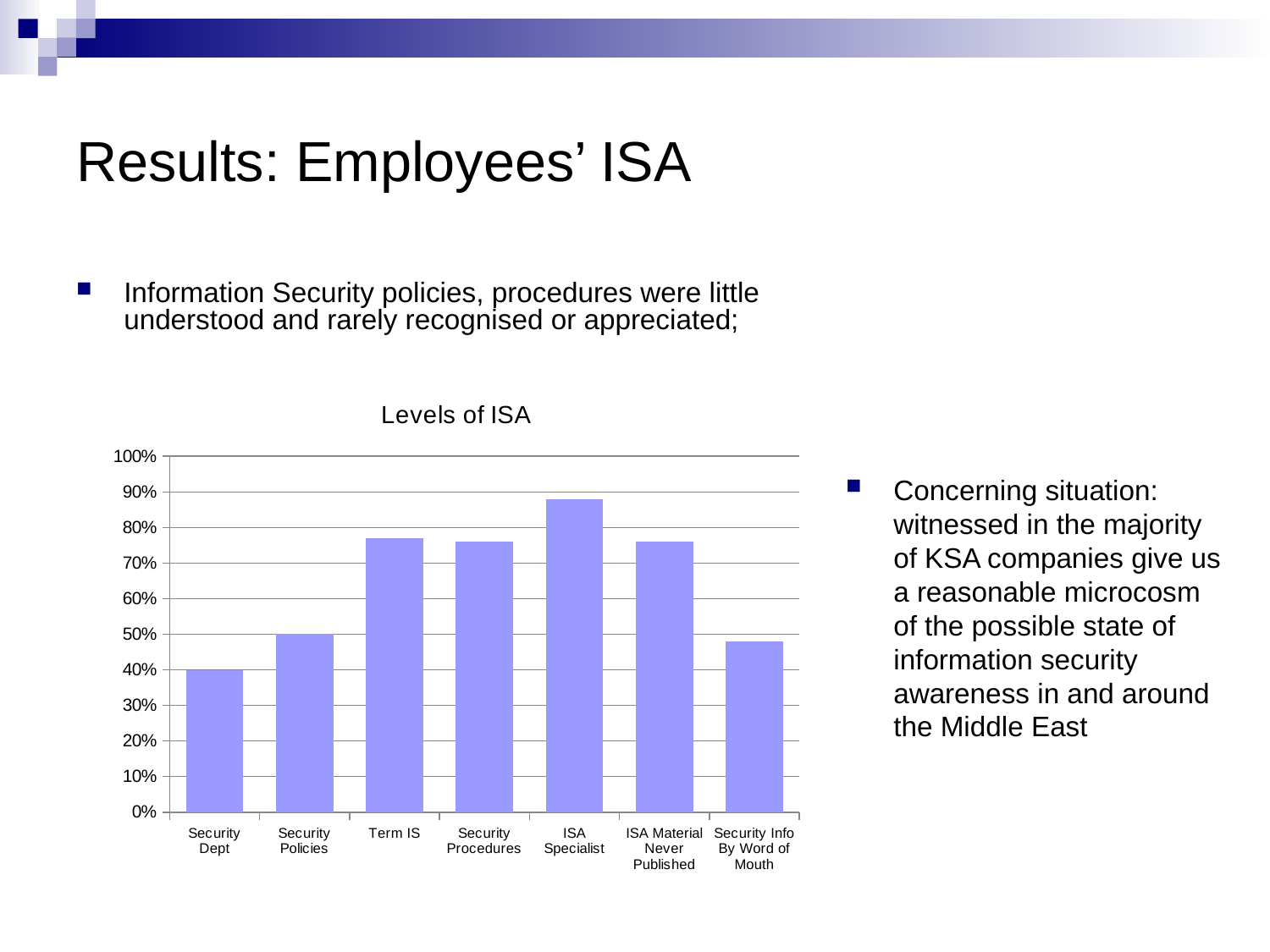

# Results: Employees’ ISA
Information Security policies, procedures were little understood and rarely recognised or appreciated;

### Chart: Levels of ISA

| Category | Item  |
|---|---|
| Security Dept | 0.4 |
| Security Policies | 0.5 |
| Term IS | 0.7700000000000007 |
| Security Procedures | 0.7600000000000006 |
| ISA Specialist | 0.88 |
| ISA Material Never Published | 0.7600000000000006 |
| Security Info By Word of Mouth | 0.48000000000000026 |
Concerning situation: witnessed in the majority of KSA companies give us a reasonable microcosm of the possible state of information security awareness in and around the Middle East